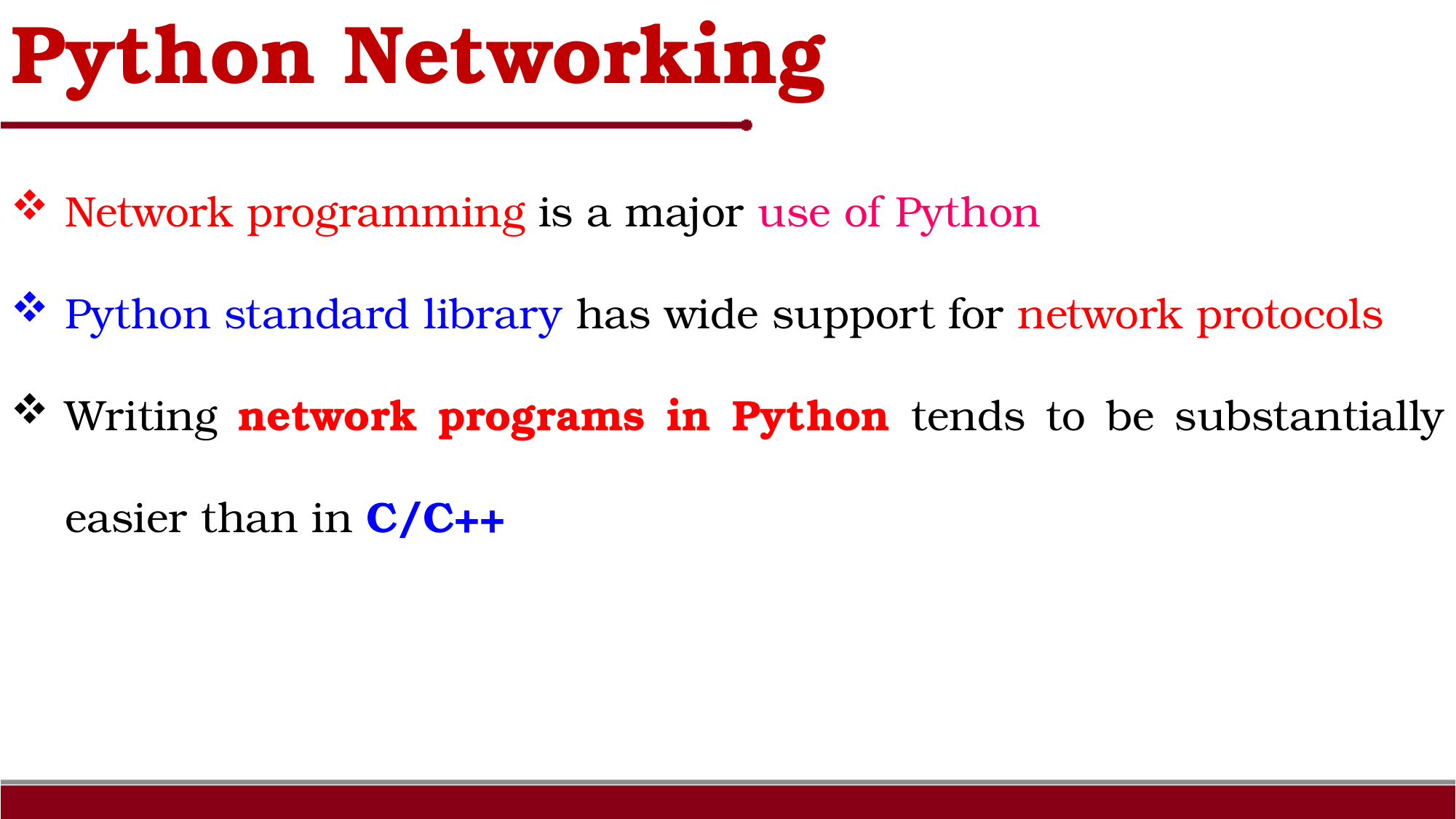

Python Networking
Network programming is a major use of Python
Python standard library has wide support for network protocols
Writing network programs in Python tends to be substantially easier than in C/C++